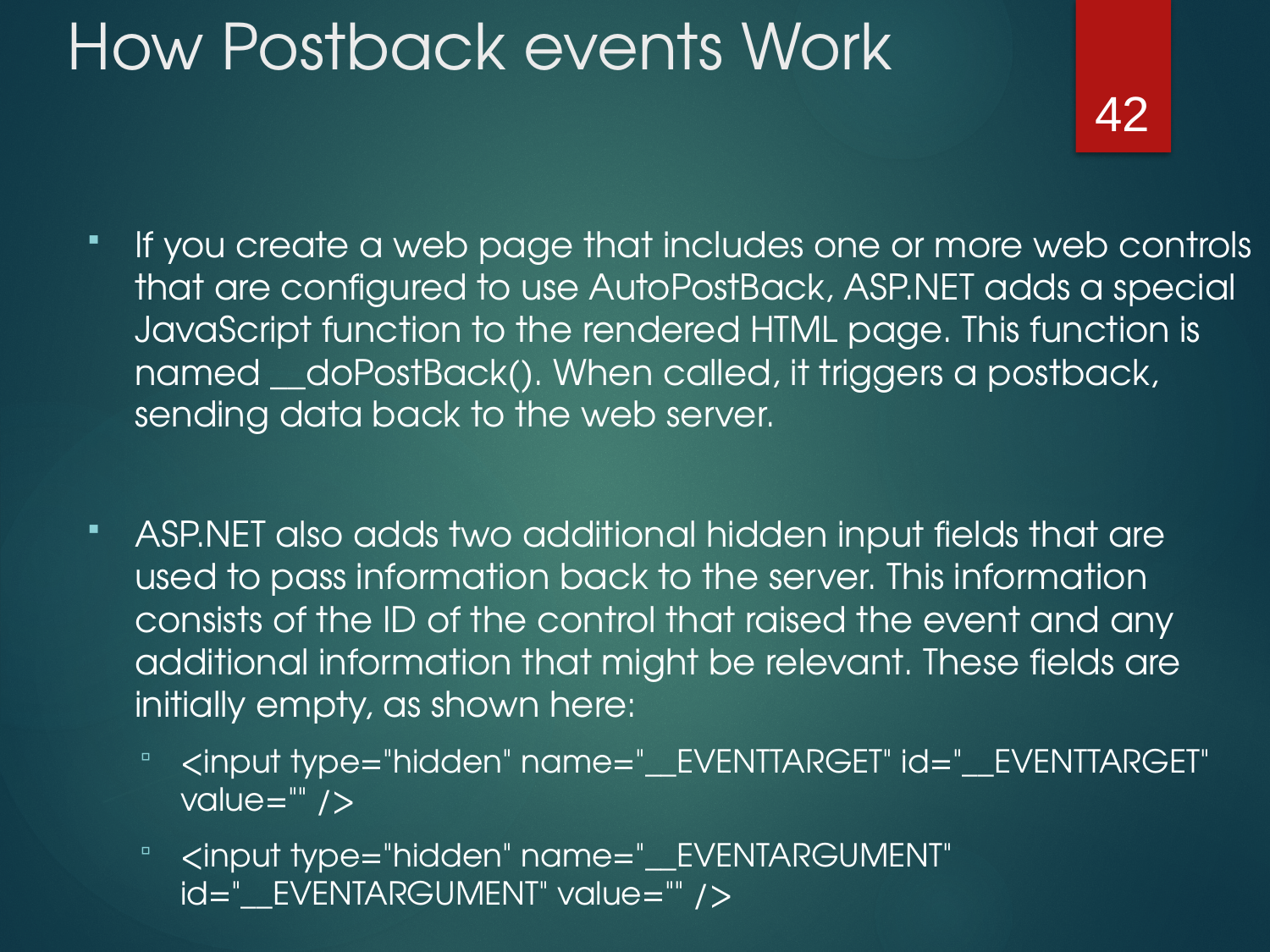

# How Postback events Work
42

If you create a web page that includes one or more web controls that are configured to use AutoPostBack, ASP.NET adds a special JavaScript function to the rendered HTML page. This function is named __doPostBack(). When called, it triggers a postback, sending data back to the web server.

ASP.NET also adds two additional hidden input fields that are used to pass information back to the server. This information consists of the ID of the control that raised the event and any additional information that might be relevant. These fields are initially empty, as shown here:
<input type="hidden" name="__EVENTTARGET" id="__EVENTTARGET" value="" />
<input type="hidden" name="__EVENTARGUMENT" id="__EVENTARGUMENT" value="" />